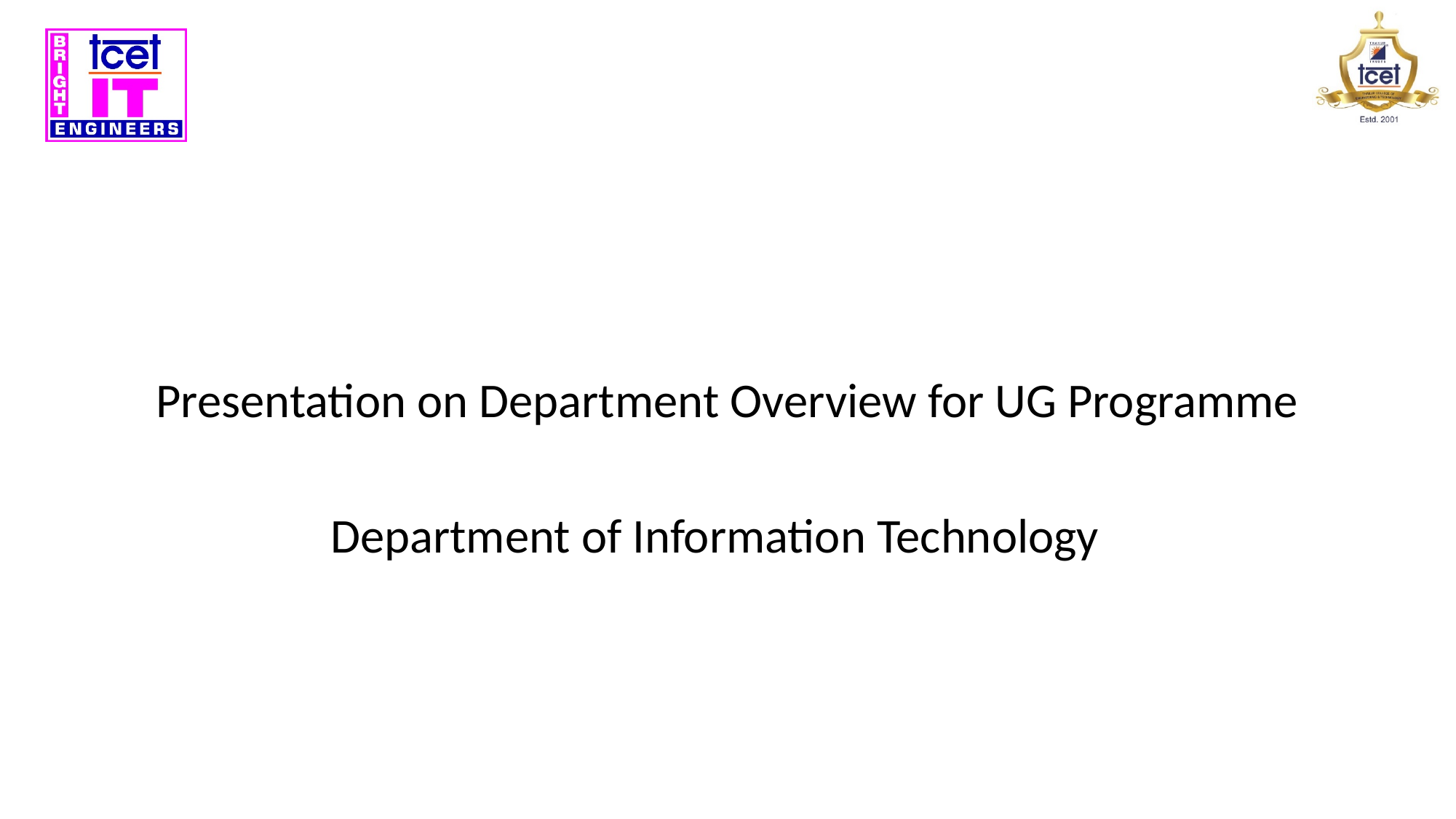

Presentation on Department Overview for UG Programme

                Department of Information Technology